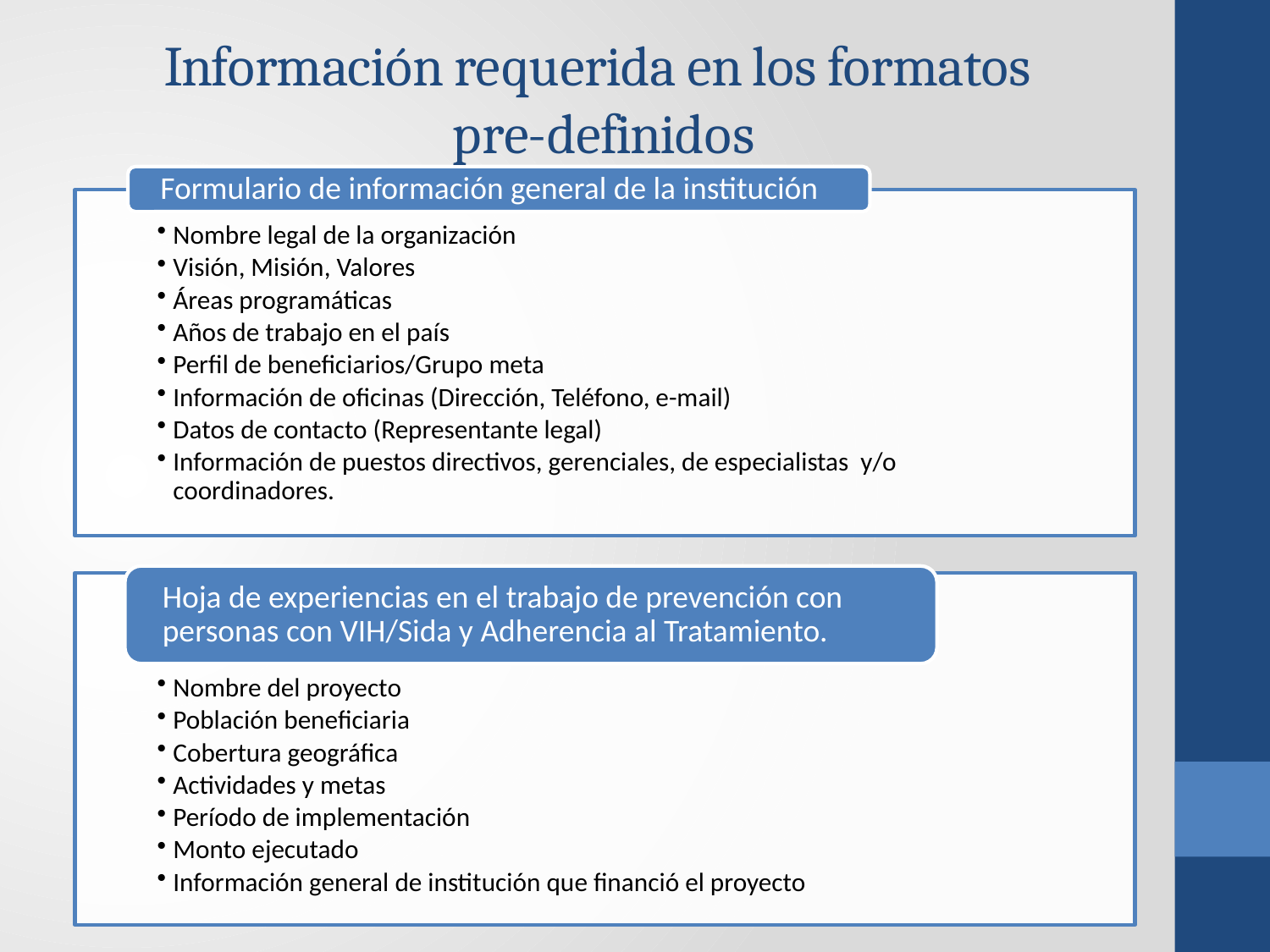

# Información requerida en los formatos pre-definidos
Nombre legal de la organización
Visión, Misión, Valores
Áreas programáticas
Años de trabajo en el país
Perfil de beneficiarios/Grupo meta
Información de oficinas (Dirección, Teléfono, e-mail)
Datos de contacto (Representante legal)
Información de puestos directivos, gerenciales, de especialistas  y/o coordinadores.
Formulario de información general de la institución
Nombre del proyecto
Población beneficiaria
Cobertura geográfica
Actividades y metas
Período de implementación
Monto ejecutado
Información general de institución que financió el proyecto
Hoja de experiencias en el trabajo de prevención con personas con VIH/Sida y Adherencia al Tratamiento.